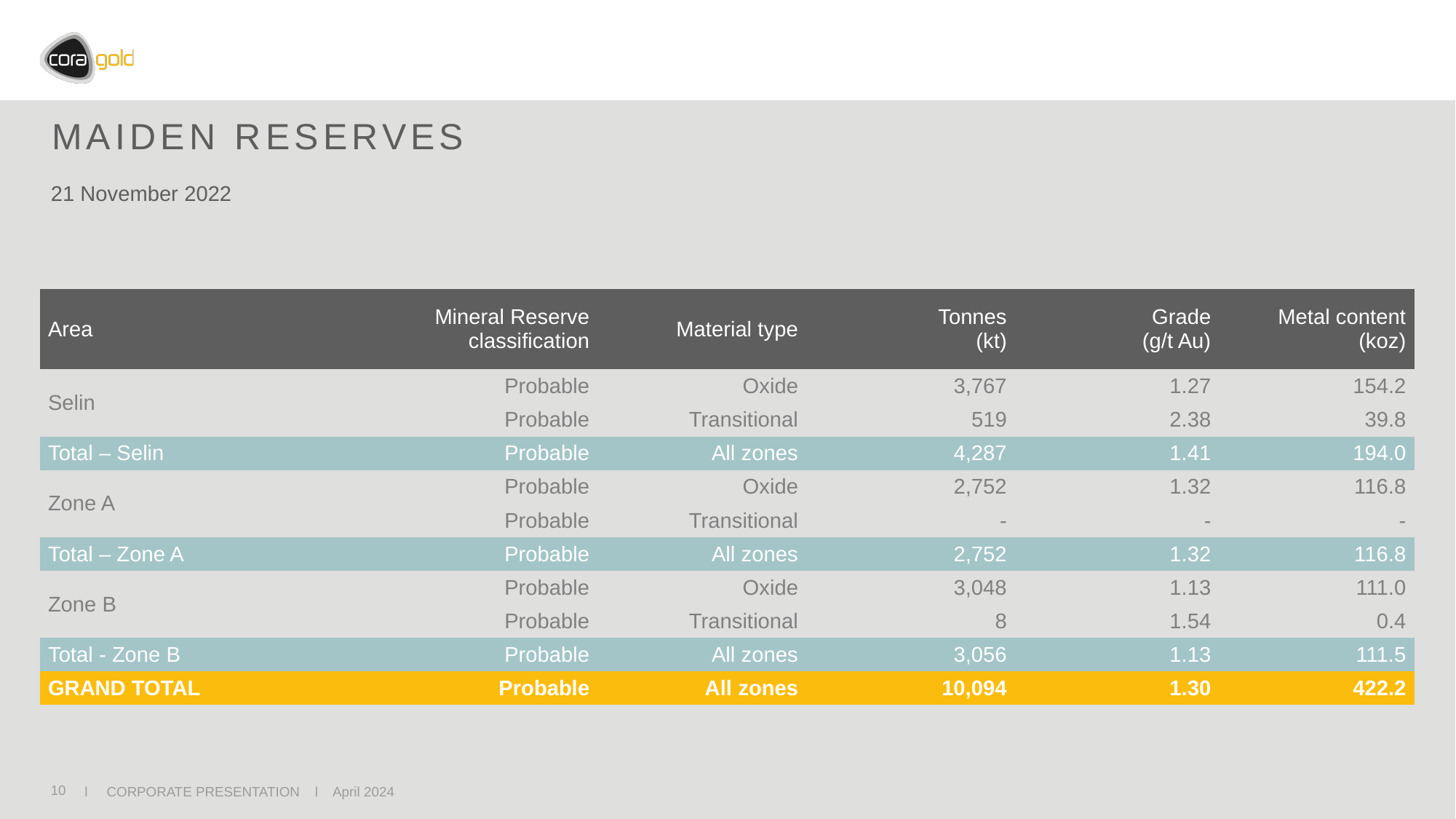

# MAIDEN RESERVES
21 November 2022
| Area | Mineral Reserve classification | Material type | Tonnes (kt) | Grade (g/t Au) | Metal content (koz) |
| --- | --- | --- | --- | --- | --- |
| Selin | Probable | Oxide | 3,767 | 1.27 | 154.2 |
|  | Probable | Transitional | 519 | 2.38 | 39.8 |
| Total – Selin | Probable | All zones | 4,287 | 1.41 | 194.0 |
| Zone A | Probable | Oxide | 2,752 | 1.32 | 116.8 |
|  | Probable | Transitional | - | - | - |
| Total – Zone A | Probable | All zones | 2,752 | 1.32 | 116.8 |
| Zone B | Probable | Oxide | 3,048 | 1.13 | 111.0 |
|  | Probable | Transitional | 8 | 1.54 | 0.4 |
| Total - Zone B | Probable | All zones | 3,056 | 1.13 | 111.5 |
| GRAND TOTAL | Probable | All zones | 10,094 | 1.30 | 422.2 |
10
l     CORPORATE PRESENTATION    l    April 2024